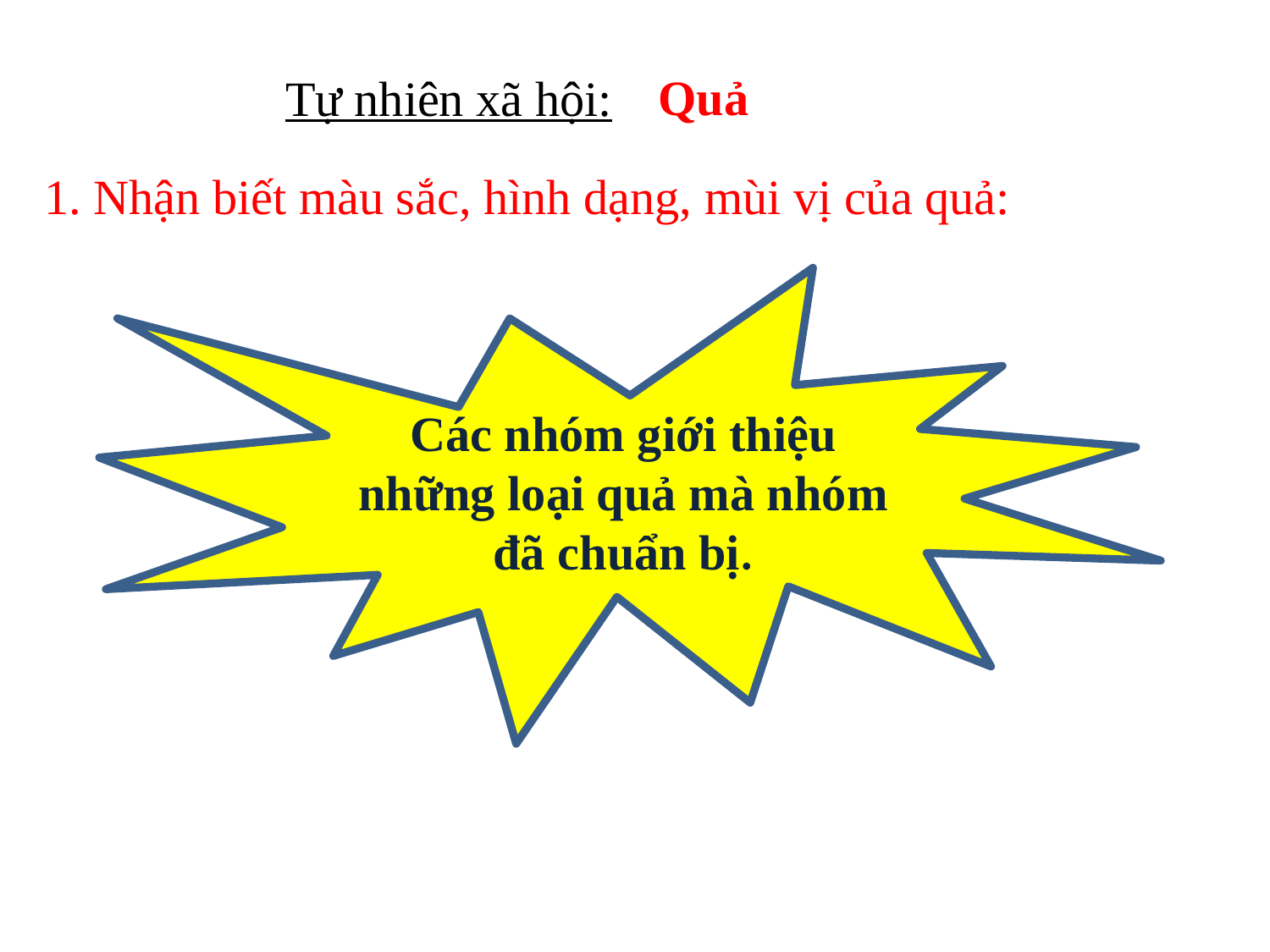

Quả
Tự nhiên xã hội:
1. Nhận biết màu sắc, hình dạng, mùi vị của quả:

Các nhóm giới thiệu những loại quả mà nhóm
đã chuẩn bị.